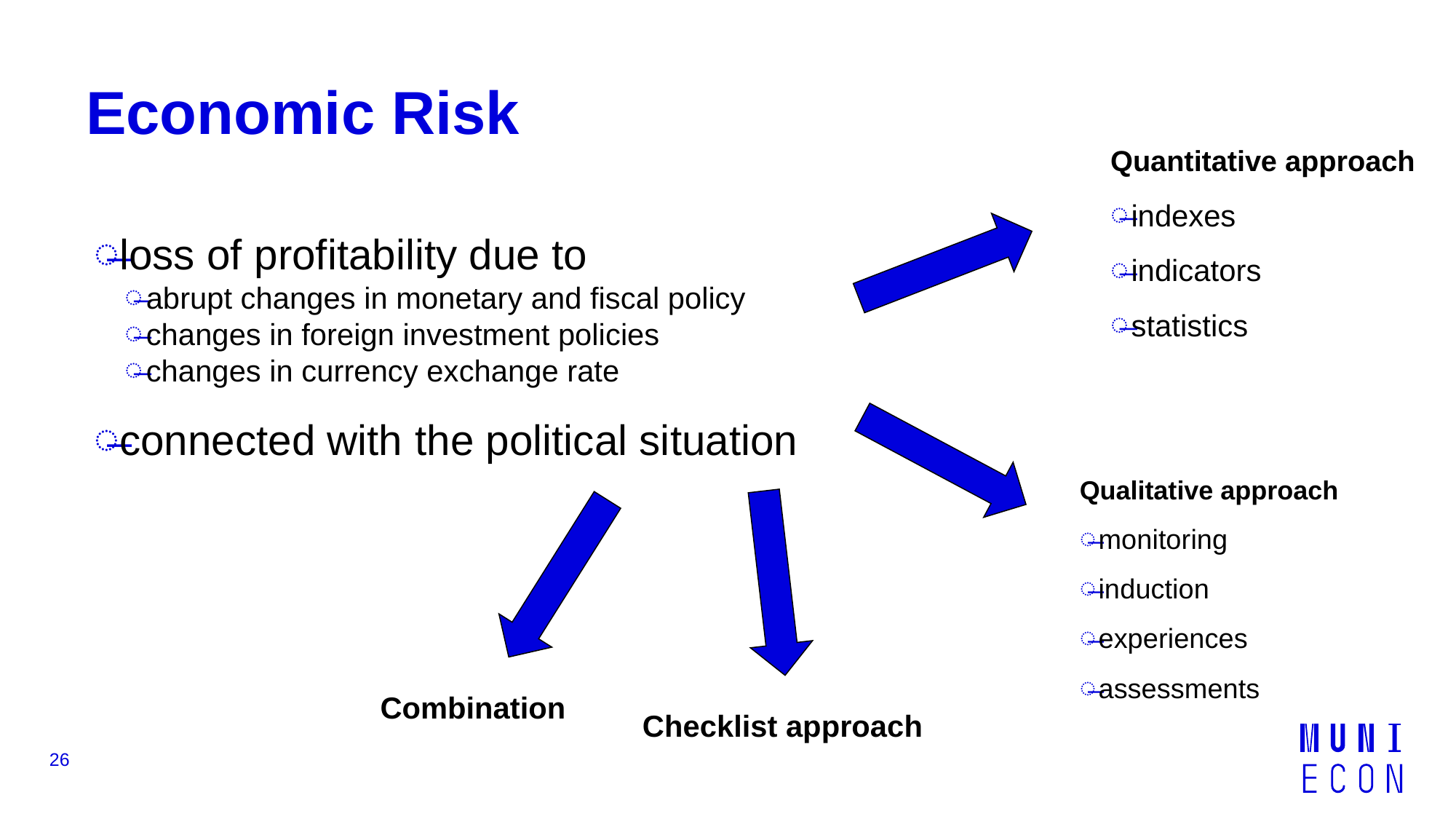

# Economic Risk
Quantitative approach
indexes
indicators
statistics

loss of profitability due to
abrupt changes in monetary and fiscal policy
changes in foreign investment policies
changes in currency exchange rate
connected with the political situation

Qualitative approach
monitoring
induction
experiences
assessments

Combination

Checklist approach
26